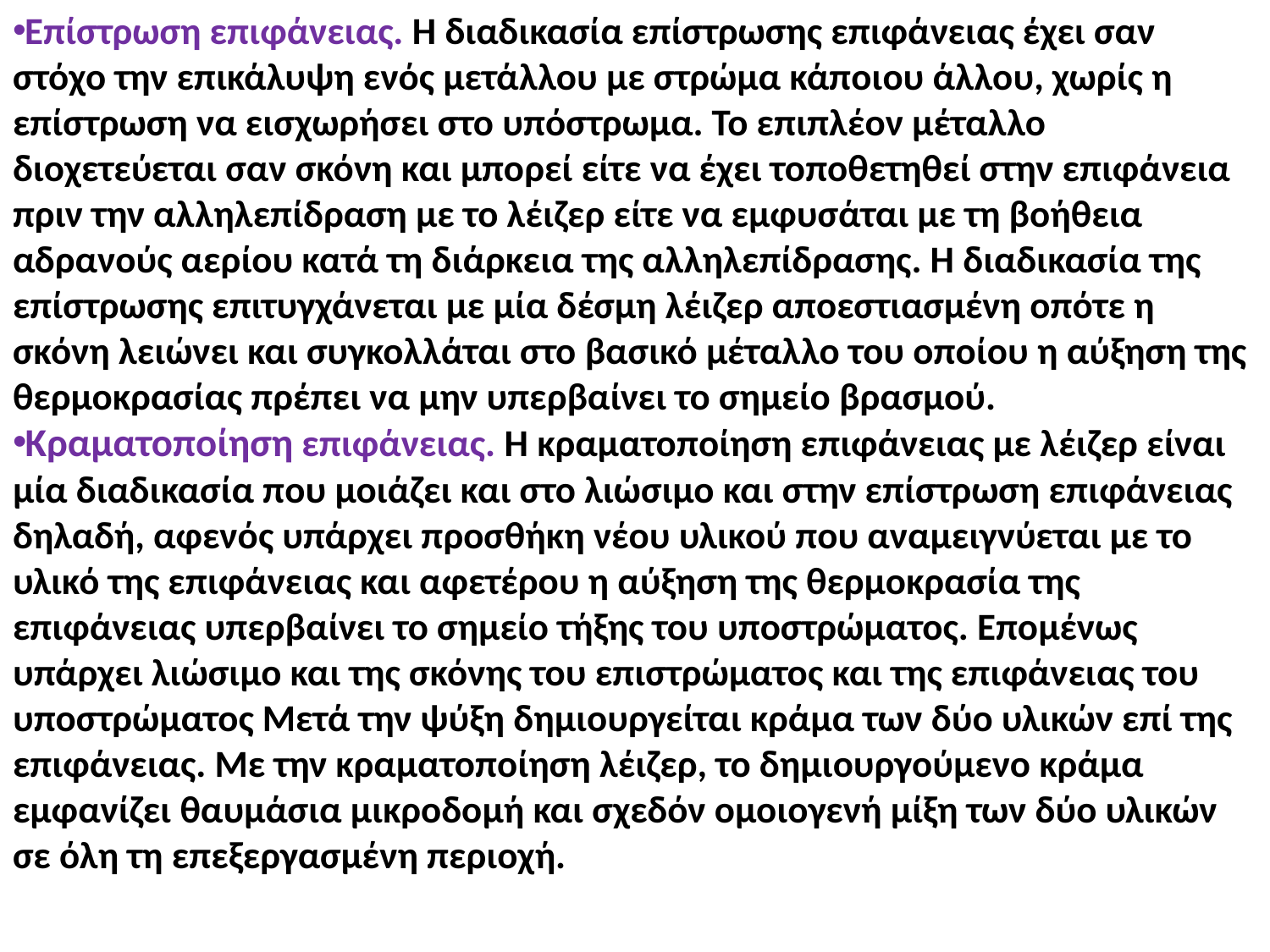

Επίστρωση επιφάνειας. Η διαδικασία επίστρωσης επιφάνειας έχει σαν στόχο την επικάλυψη ενός μετάλλου με στρώμα κάποιου άλλου, χωρίς η επίστρωση να εισχωρήσει στο υπόστρωμα. Το επιπλέον μέταλλο διοχετεύεται σαν σκόνη και μπορεί είτε να έχει τοποθετηθεί στην επιφάνεια πριν την αλληλεπίδραση με το λέιζερ είτε να εμφυσάται με τη βοήθεια αδρανούς αερίου κατά τη διάρκεια της αλληλεπίδρασης. Η διαδικασία της επίστρωσης επιτυγχάνεται με μία δέσμη λέιζερ αποεστιασμένη οπότε η σκόνη λειώνει και συγκολλάται στο βασικό μέταλλο του οποίου η αύξηση της θερμοκρασίας πρέπει να μην υπερβαίνει το σημείο βρασμού.
Κραματοποίηση επιφάνειας. Η κραματοποίηση επιφάνειας με λέιζερ είναι μία διαδικασία που μοιάζει και στο λιώσιμο και στην επίστρωση επιφάνειας δηλαδή, αφενός υπάρχει προσθήκη νέου υλικού που αναμειγνύεται με το υλικό της επιφάνειας και αφετέρου η αύξηση της θερμοκρασία της επιφάνειας υπερβαίνει το σημείο τήξης του υποστρώματος. Επομένως υπάρχει λιώσιμο και της σκόνης του επιστρώματος και της επιφάνειας του υποστρώματος Μετά την ψύξη δημιουργείται κράμα των δύο υλικών επί της επιφάνειας. Με την κραματοποίηση λέιζερ, το δημιουργούμενο κράμα εμφανίζει θαυμάσια μικροδομή και σχεδόν ομοιογενή μίξη των δύο υλικών σε όλη τη επεξεργασμένη περιοχή.